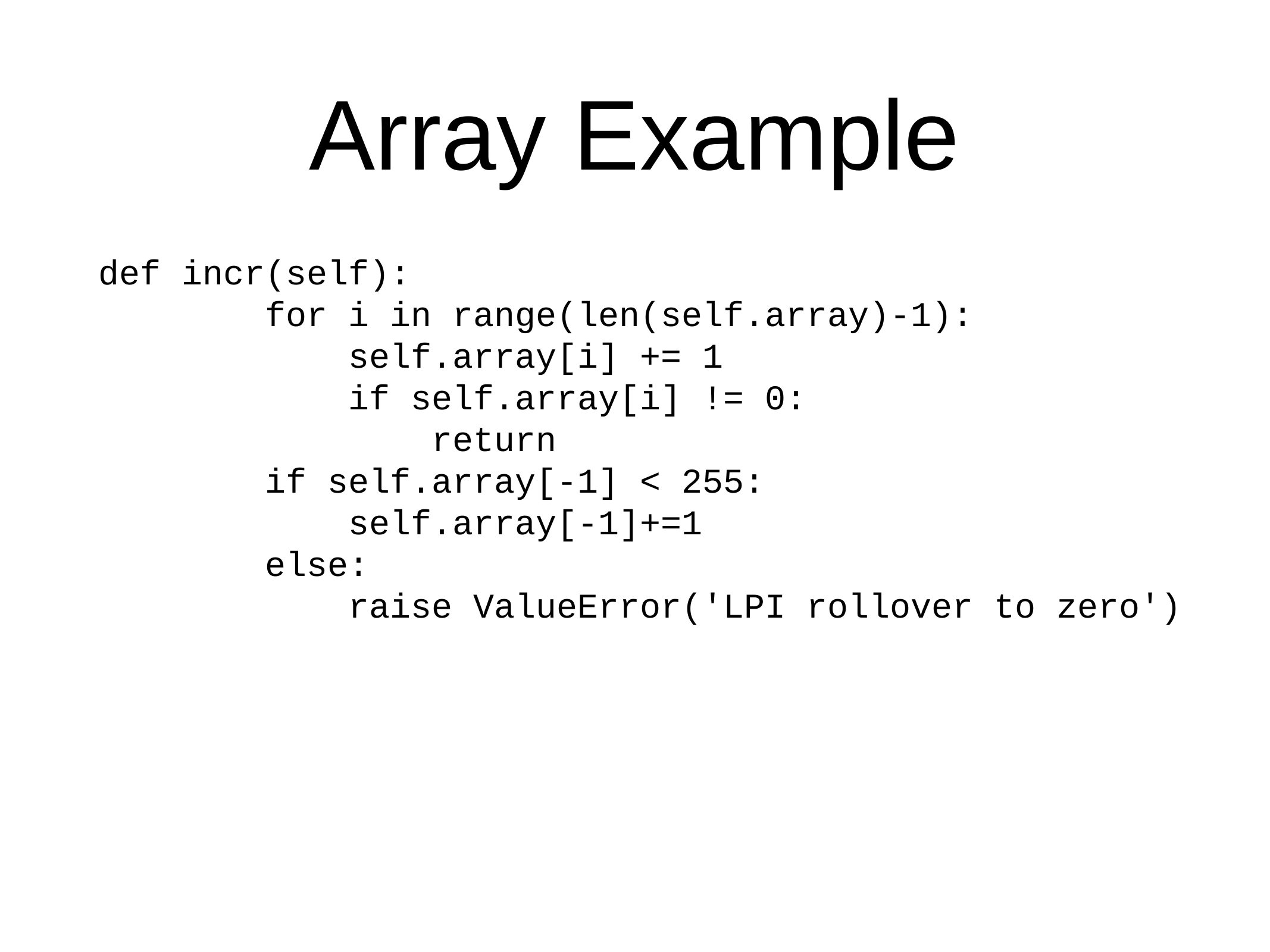

# Array Example
def incr(self):
        for i in range(len(self.array)-1):
            self.array[i] += 1
            if self.array[i] != 0:
                return
        if self.array[-1] < 255:
            self.array[-1]+=1
        else:
            raise ValueError('LPI rollover to zero')